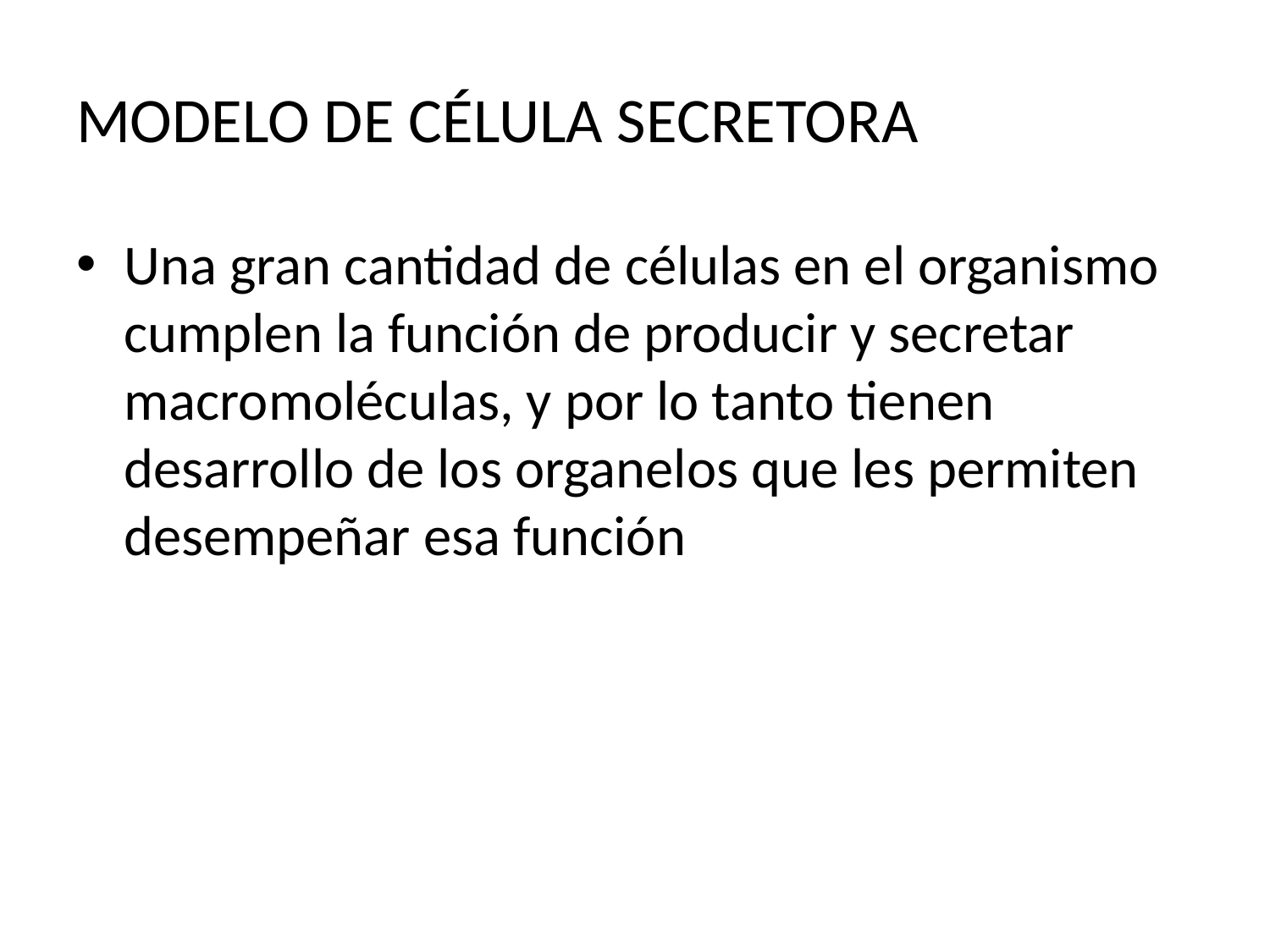

# MODELO DE CÉLULA SECRETORA
Una gran cantidad de células en el organismo cumplen la función de producir y secretar macromoléculas, y por lo tanto tienen desarrollo de los organelos que les permiten desempeñar esa función